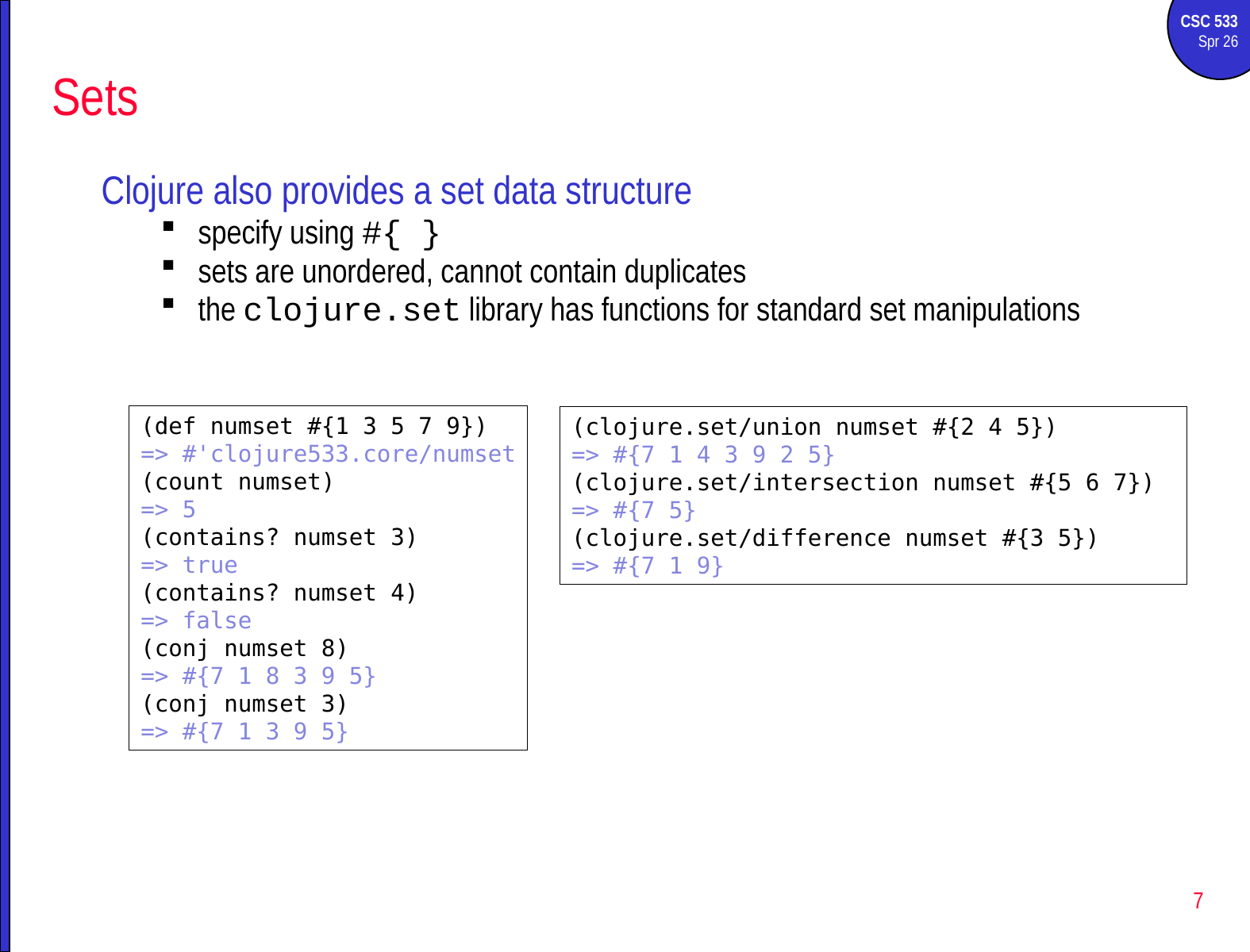

# Sets
Clojure also provides a set data structure
specify using #{ }
sets are unordered, cannot contain duplicates
the clojure.set library has functions for standard set manipulations

(def numset #{1 3 5 7 9})
=> #'clojure533.core/numset
(count numset)
=> 5
(contains? numset 3)
=> true
(contains? numset 4)
=> false
(conj numset 8)
=> #{7 1 8 3 9 5}
(conj numset 3)
=> #{7 1 3 9 5}
(clojure.set/union numset #{2 4 5})
=> #{7 1 4 3 9 2 5}
(clojure.set/intersection numset #{5 6 7})
=> #{7 5}
(clojure.set/difference numset #{3 5})
=> #{7 1 9}
7